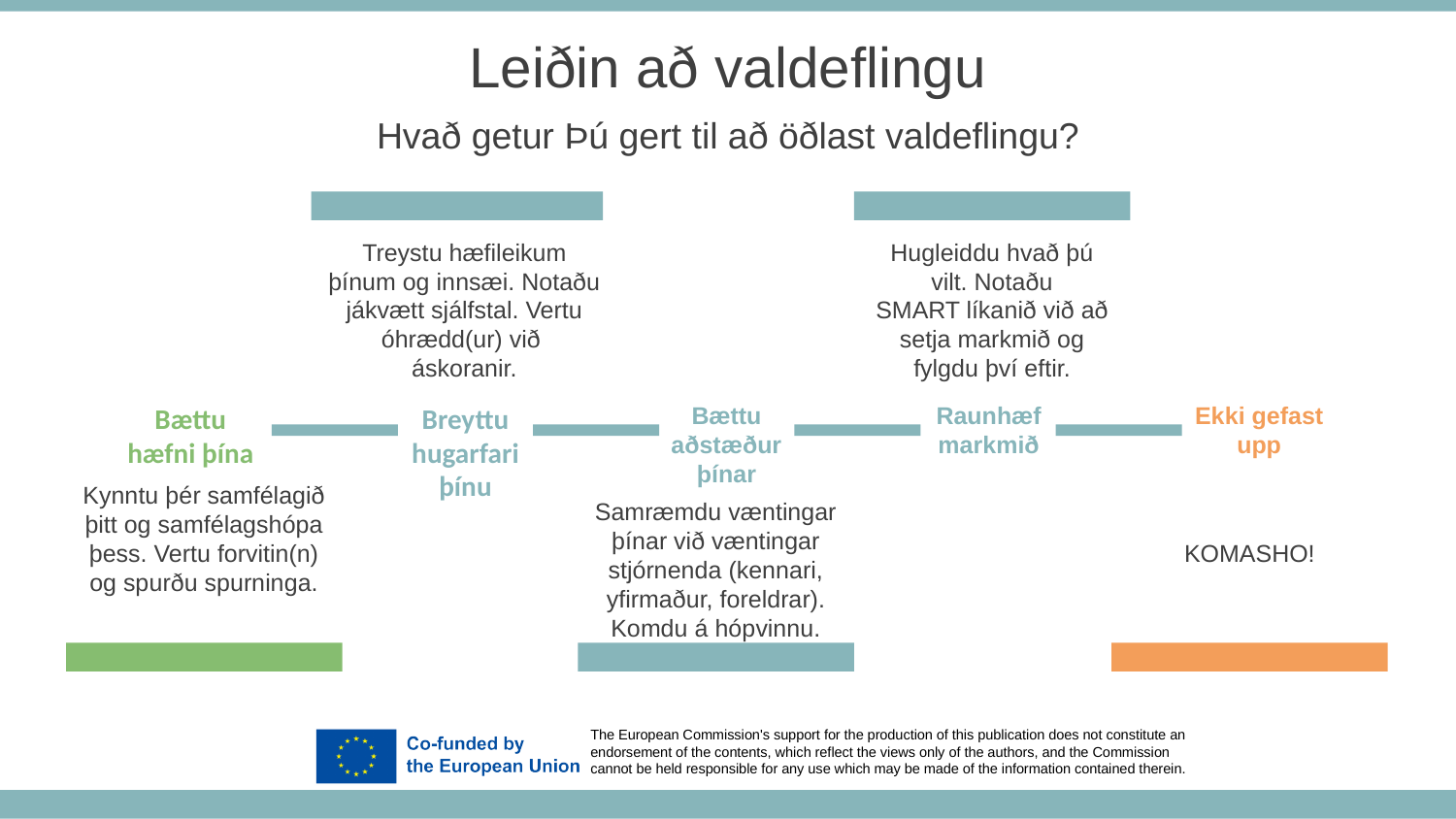

Leiðin að valdeflingu
Hvað getur Þú gert til að öðlast valdeflingu?

Hugleiddu hvað þú
vilt. Notaðu
SMART líkanið við að setja markmið og fylgdu því eftir.

Treystu hæfileikum þínum og innsæi. Notaðu jákvætt sjálfstal. Vertu óhrædd(ur) við
áskoranir.

Breyttu hugarfari þínu
Bættu aðstæður þínar
Bættu hæfni þína
Raunhæf markmið
Ekki gefast upp

Kynntu þér samfélagið þitt og samfélagshópa þess. Vertu forvitin(n) og spurðu spurninga.

KOMASHO!

Samræmdu væntingar þínar við væntingar stjórnenda (kennari,
yfirmaður, foreldrar).
Komdu á hópvinnu.